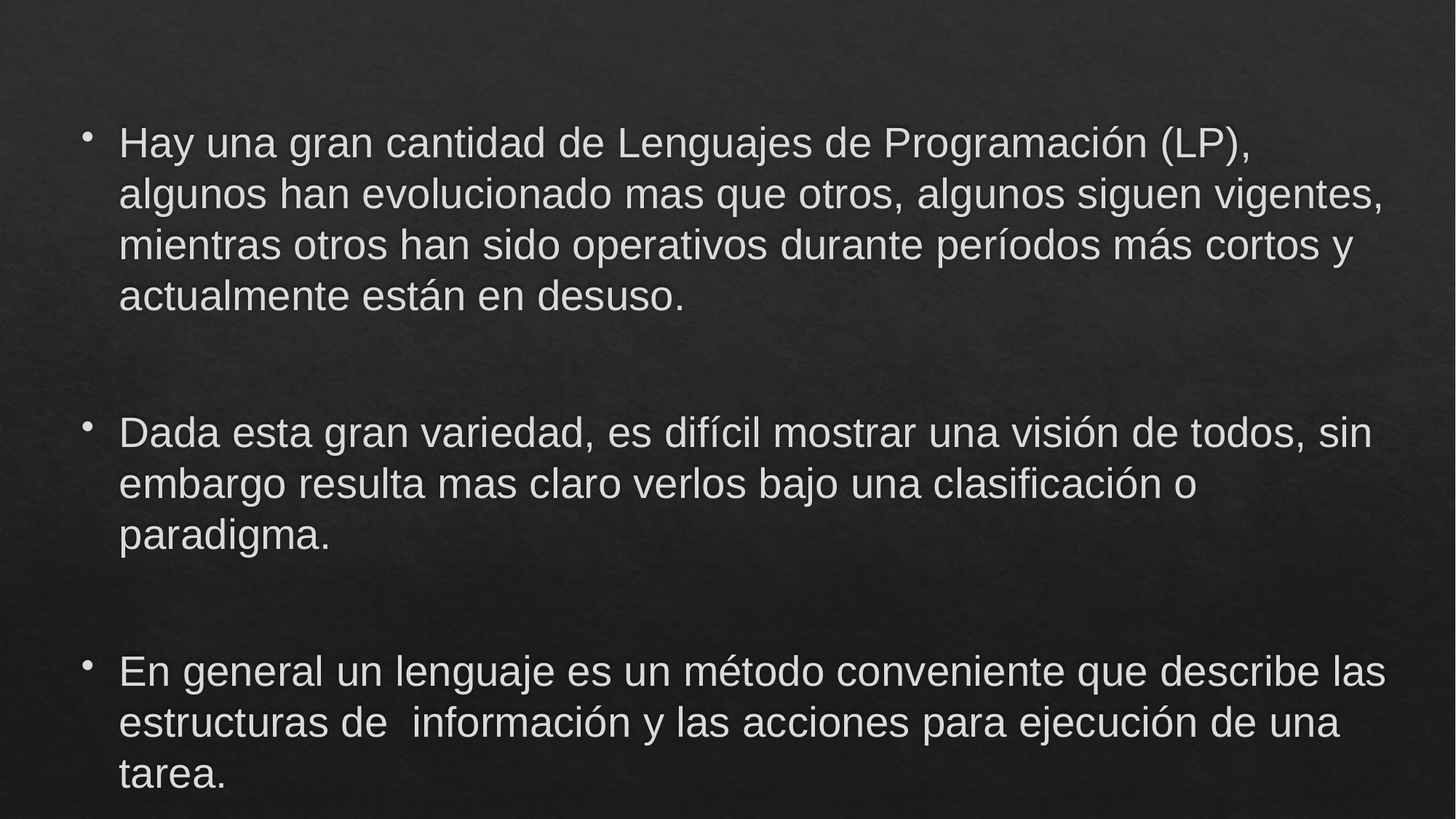

Hay una gran cantidad de Lenguajes de Programación (LP), algunos han evolucionado mas que otros, algunos siguen vigentes, mientras otros han sido operativos durante períodos más cortos y actualmente están en desuso.

Dada esta gran variedad, es difícil mostrar una visión de todos, sin embargo resulta mas claro verlos bajo una clasificación o paradigma.

En general un lenguaje es un método conveniente que describe las estructuras de  información y las acciones para ejecución de una tarea.